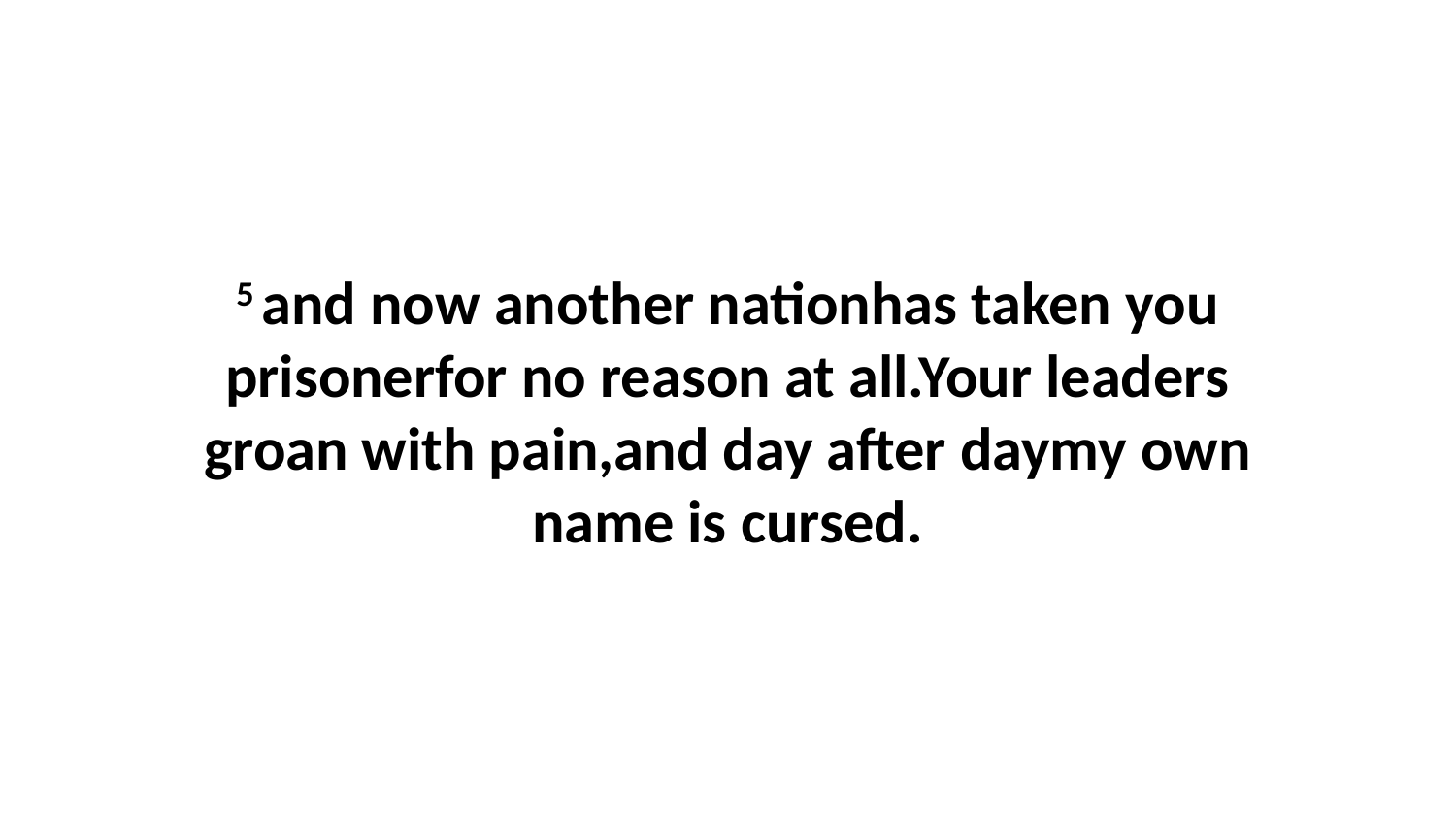

5 and now another nationhas taken you prisonerfor no reason at all.Your leaders groan with pain,and day after daymy own name is cursed.